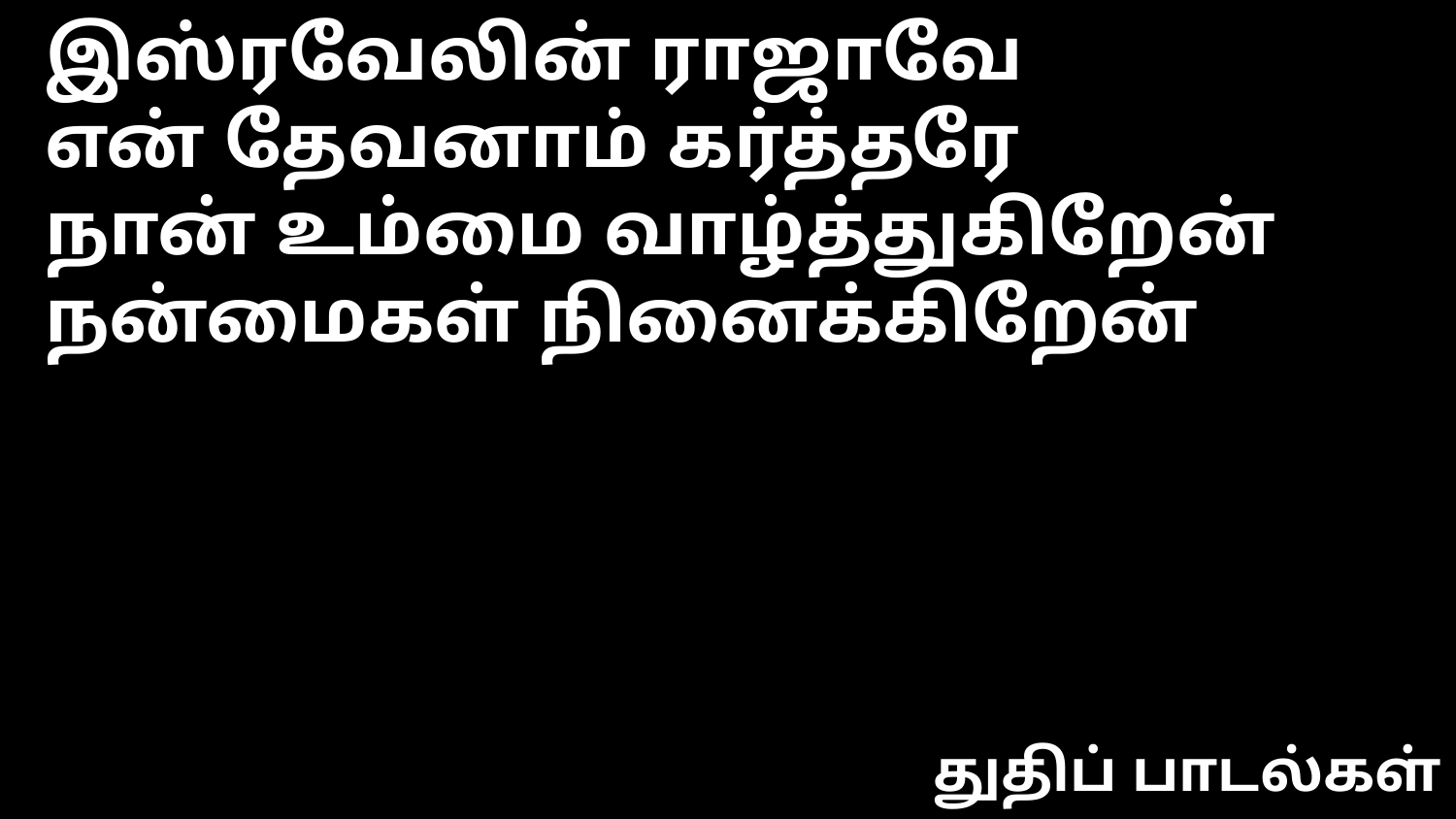

இஸ்ரவேலின் ராஜாவே
என் தேவனாம் கர்த்தரே
நான் உம்மை வாழ்த்துகிறேன்
நன்மைகள் நினைக்கிறேன்

துதிப் பாடல்கள்